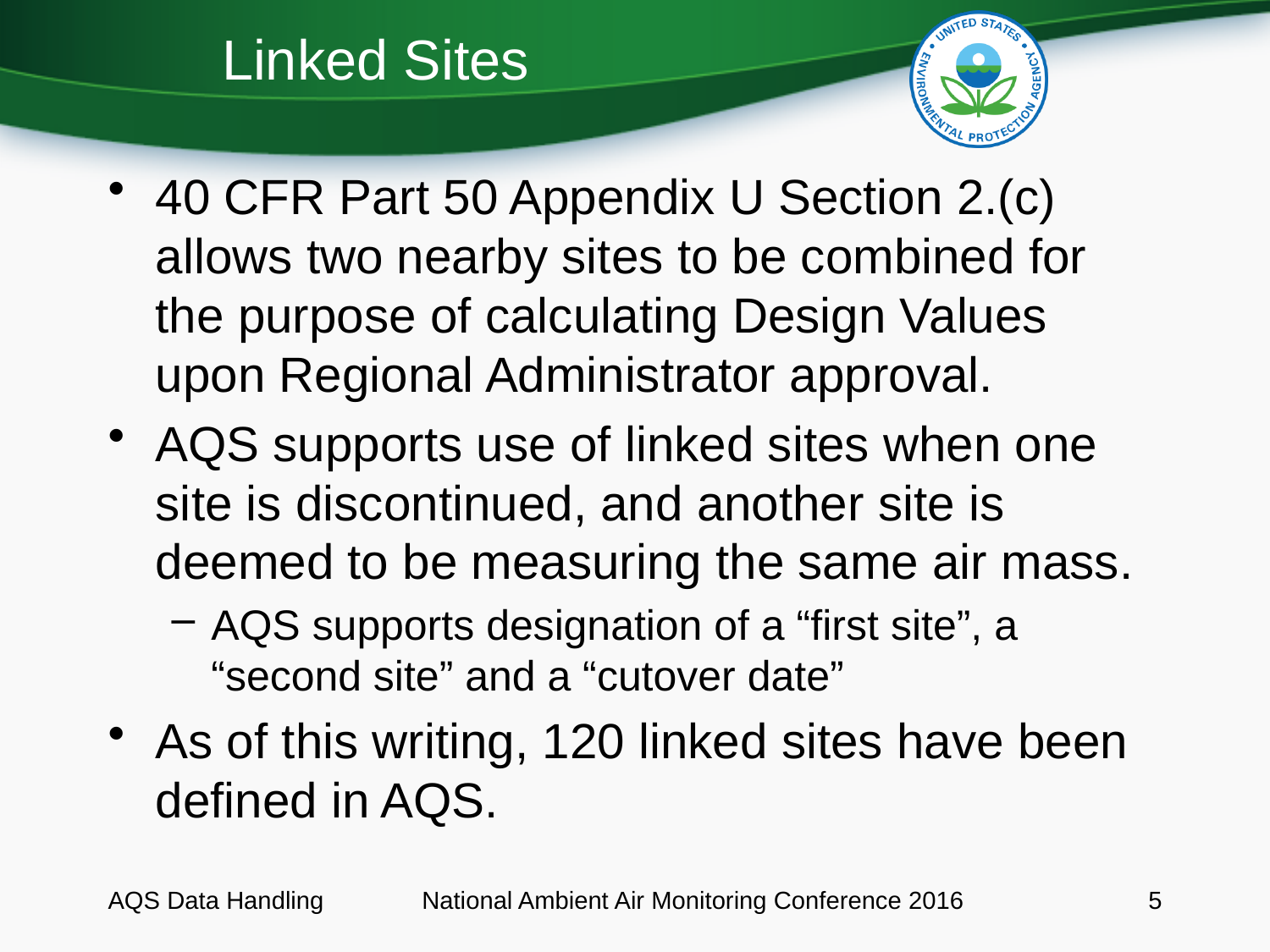

# Linked Sites
40 CFR Part 50 Appendix U Section 2.(c) allows two nearby sites to be combined for the purpose of calculating Design Values upon Regional Administrator approval.
AQS supports use of linked sites when one site is discontinued, and another site is deemed to be measuring the same air mass.
AQS supports designation of a “first site”, a “second site” and a “cutover date”
As of this writing, 120 linked sites have been defined in AQS.
AQS Data Handling
National Ambient Air Monitoring Conference 2016
5